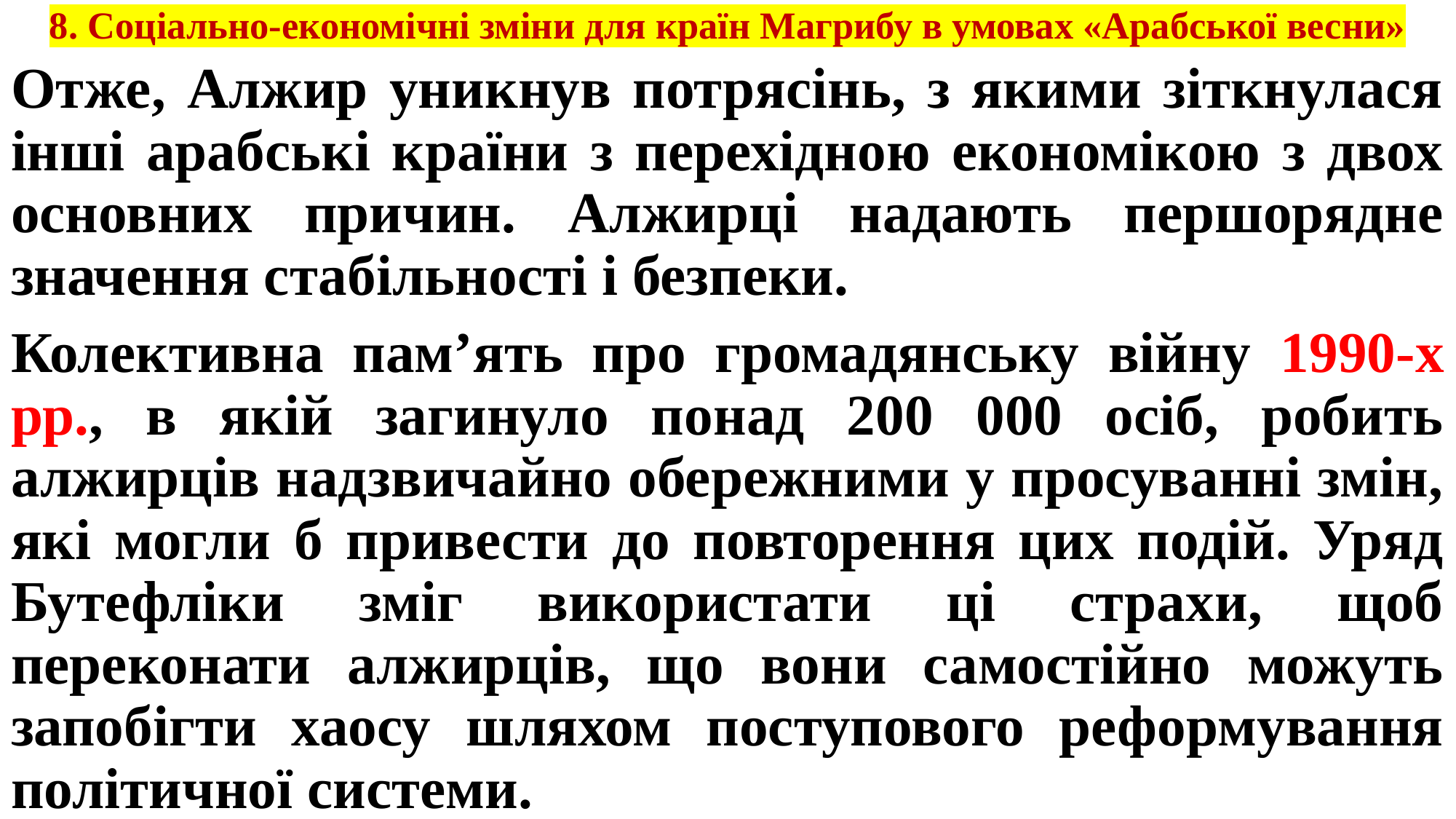

# 8. Соціально-економічні зміни для країн Магрибу в умовах «Арабської весни»
Отже, Алжир уникнув потрясінь, з якими зіткнулася інші арабські країни з перехідною економікою з двох основних причин. Алжирці надають першорядне значення стабільності і безпеки.
Колективна пам’ять про громадянську війну 1990-х рр., в якій загинуло понад 200 000 осіб, робить алжирців надзвичайно обережними у просуванні змін, які могли б привести до повторення цих подій. Уряд Бутефліки зміг використати ці страхи, щоб переконати алжирців, що вони самостійно можуть запобігти хаосу шляхом поступового реформування політичної системи.